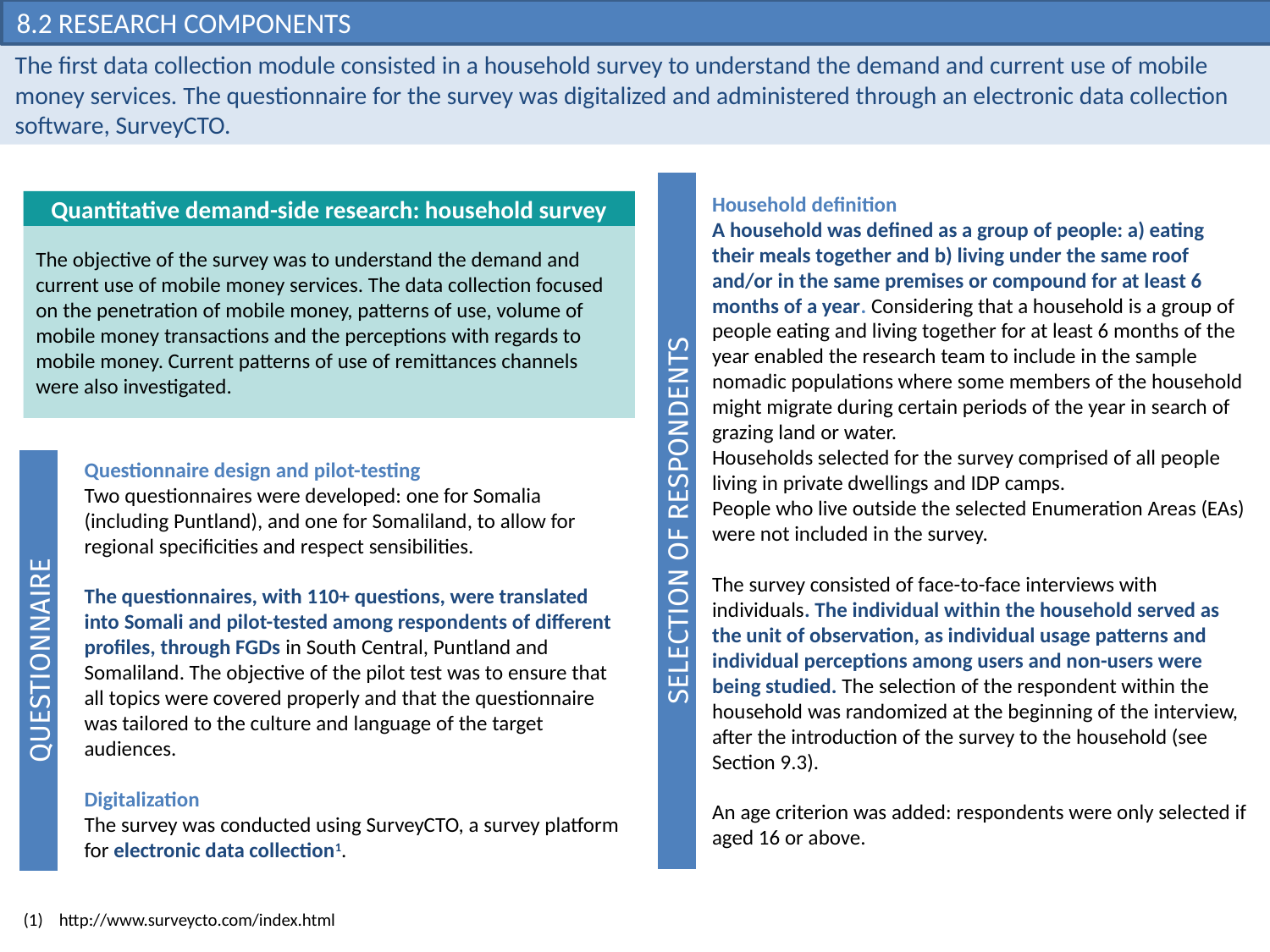

# 9.2 Appendix > Research components > Quantitative data collection
8.2 Research components
The first data collection module consisted in a household survey to understand the demand and current use of mobile money services. The questionnaire for the survey was digitalized and administered through an electronic data collection software, SurveyCTO.
SELECTION OF RESPONDENTS
Quantitative demand-side research: household survey
The objective of the survey was to understand the demand and current use of mobile money services. The data collection focused on the penetration of mobile money, patterns of use, volume of mobile money transactions and the perceptions with regards to mobile money. Current patterns of use of remittances channels were also investigated.
Household definition
A household was defined as a group of people: a) eating their meals together and b) living under the same roof and/or in the same premises or compound for at least 6 months of a year. Considering that a household is a group of people eating and living together for at least 6 months of the year enabled the research team to include in the sample nomadic populations where some members of the household might migrate during certain periods of the year in search of grazing land or water.
Households selected for the survey comprised of all people living in private dwellings and IDP camps.
People who live outside the selected Enumeration Areas (EAs) were not included in the survey.

The survey consisted of face-to-face interviews with individuals. The individual within the household served as the unit of observation, as individual usage patterns and individual perceptions among users and non-users were being studied. The selection of the respondent within the household was randomized at the beginning of the interview, after the introduction of the survey to the household (see Section 9.3).

An age criterion was added: respondents were only selected if aged 16 or above.

QUESTIONNAIRE
Questionnaire design and pilot-testing
Two questionnaires were developed: one for Somalia (including Puntland), and one for Somaliland, to allow for regional specificities and respect sensibilities.

The questionnaires, with 110+ questions, were translated into Somali and pilot-tested among respondents of different profiles, through FGDs in South Central, Puntland and Somaliland. The objective of the pilot test was to ensure that all topics were covered properly and that the questionnaire was tailored to the culture and language of the target audiences.

Digitalization
The survey was conducted using SurveyCTO, a survey platform for electronic data collection1.

 http://www.surveycto.com/index.html